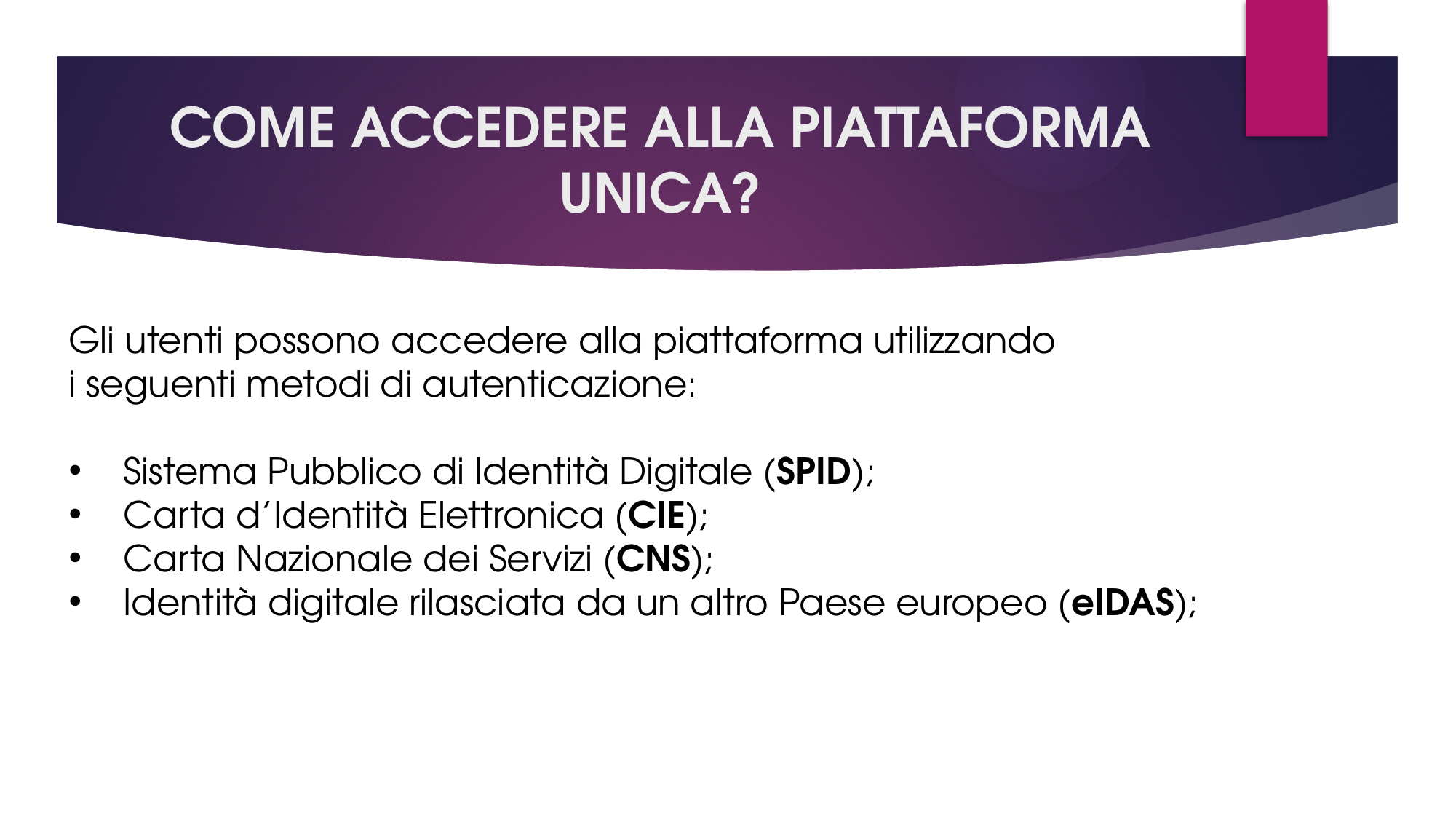

# COME ACCEDERE ALLA PIATTAFORMA UNICA?
Gli utenti possono accedere alla piattaforma utilizzando
i seguenti metodi di autenticazione:

Sistema Pubblico di Identità Digitale (SPID);
Carta d’Identità Elettronica (CIE);
Carta Nazionale dei Servizi (CNS);
Identità digitale rilasciata da un altro Paese europeo (eIDAS);